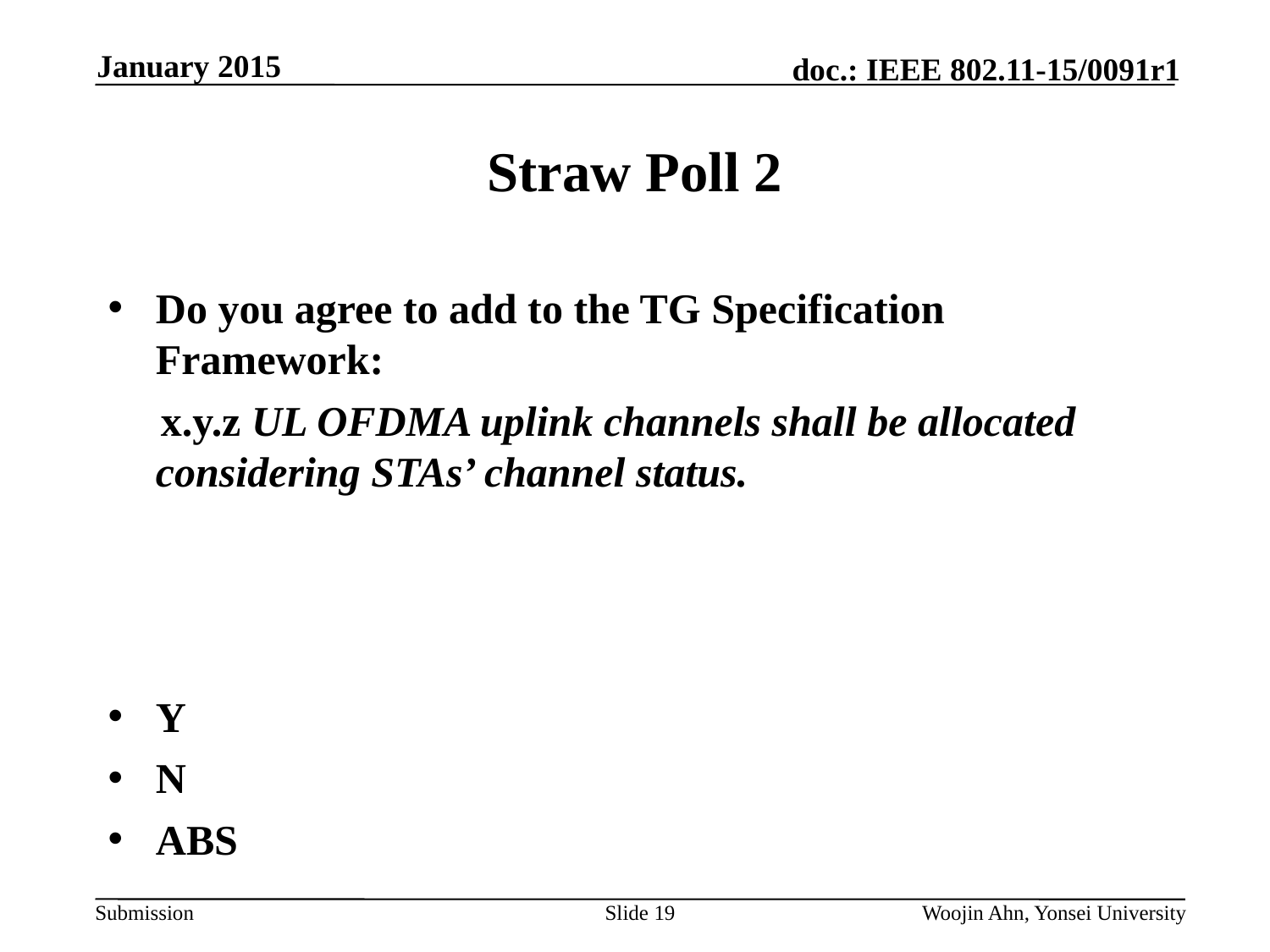

January 2015
# Straw Poll 2
Do you agree to add to the TG Specification Framework:
     x.y.z UL OFDMA uplink channels shall be allocated considering STAs’ channel status.

Y
N
ABS

Slide 19
Woojin Ahn, Yonsei University